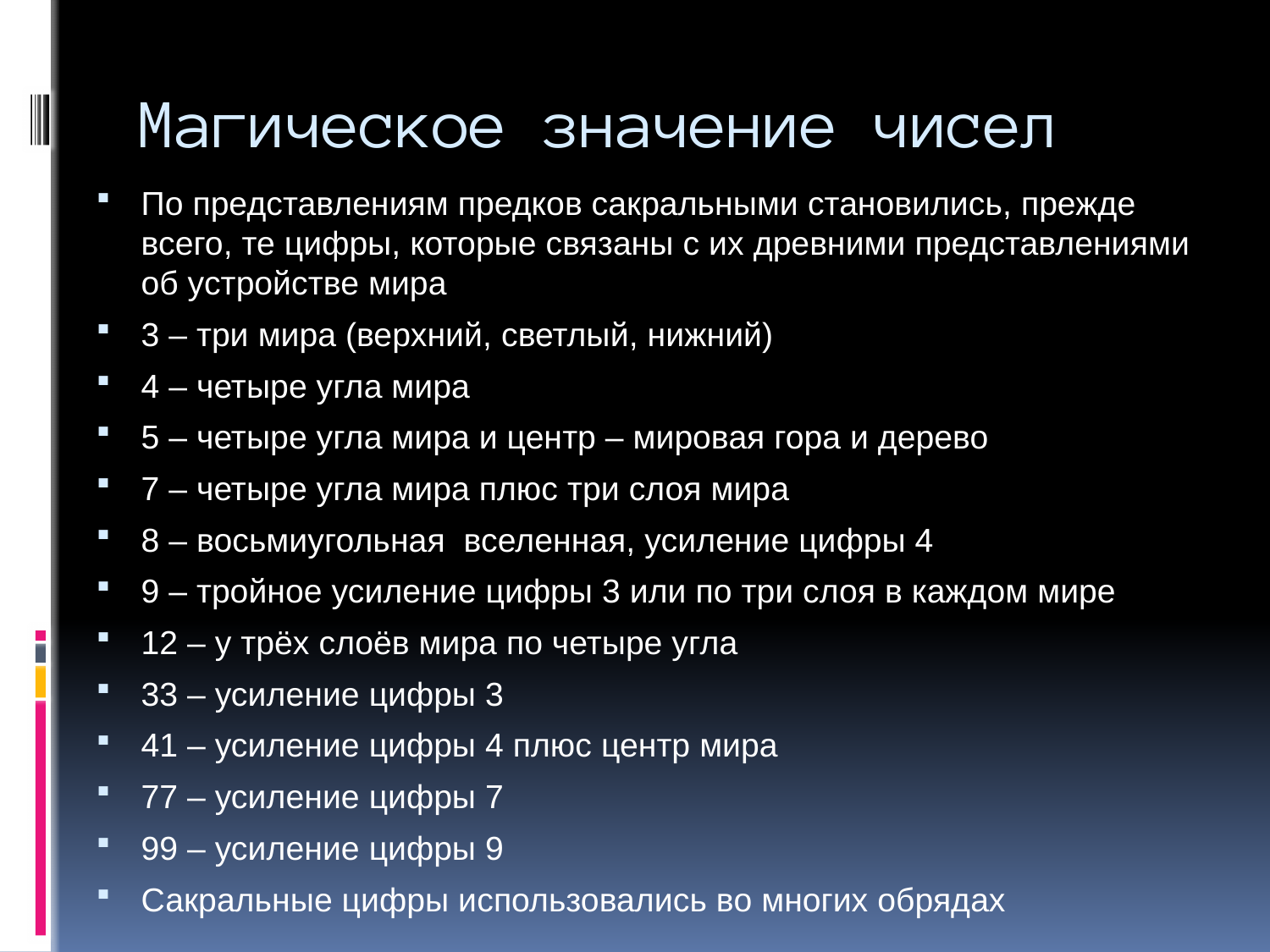

# Магическое значение чисел
По представлениям предков сакральными становились, прежде всего, те цифры, которые связаны с их древними представлениями об устройстве мира
3 – три мира (верхний, светлый, нижний)
4 – четыре угла мира
5 – четыре угла мира и центр – мировая гора и дерево
7 – четыре угла мира плюс три слоя мира
8 – восьмиугольная  вселенная, усиление цифры 4
9 – тройное усиление цифры 3 или по три слоя в каждом мире
12 – у трёх слоёв мира по четыре угла
33 – усиление цифры 3
41 – усиление цифры 4 плюс центр мира
77 – усиление цифры 7
99 – усиление цифры 9
Сакральные цифры использовались во многих обрядах